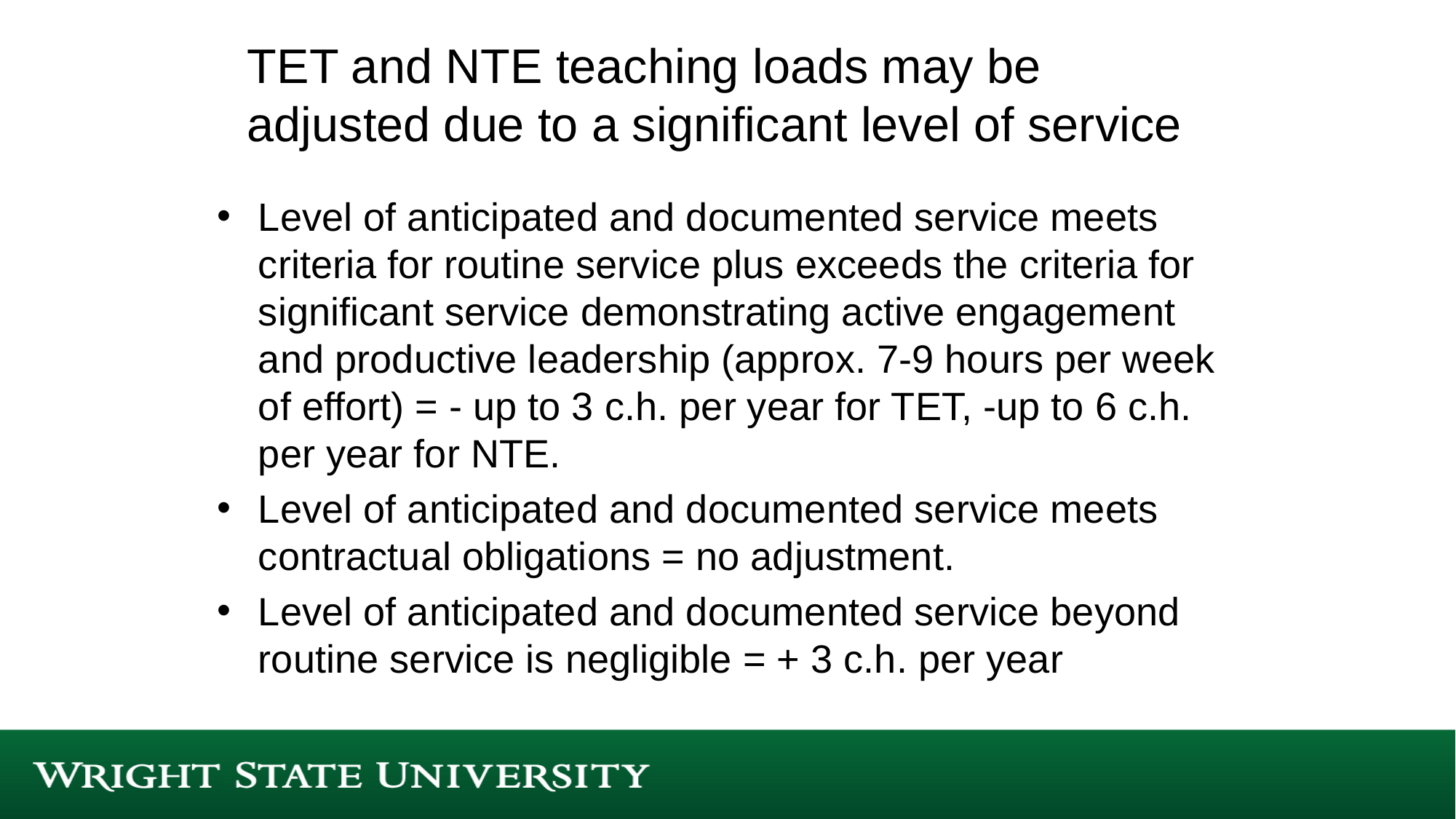

# TET and NTE teaching loads may be adjusted due to a significant level of service
Level of anticipated and documented service meets criteria for routine service plus exceeds the criteria for significant service demonstrating active engagement and productive leadership (approx. 7-9 hours per week of effort) = - up to 3 c.h. per year for TET, -up to 6 c.h. per year for NTE.
Level of anticipated and documented service meets contractual obligations = no adjustment.
Level of anticipated and documented service beyond routine service is negligible = + 3 c.h. per year